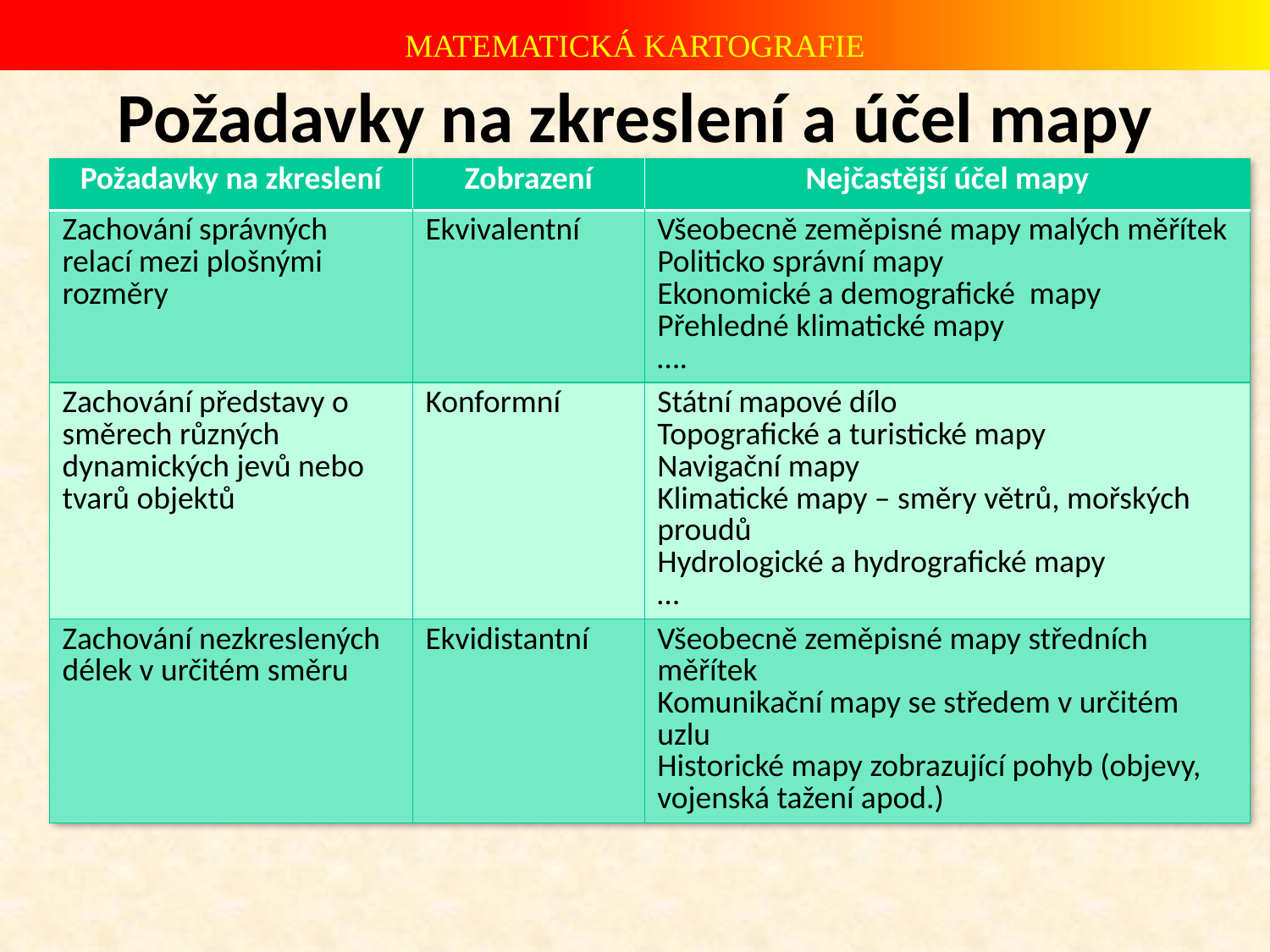

# Požadavky na zkreslení a účel mapy
| Požadavky na zkreslení | Zobrazení | Nejčastější účel mapy |
| --- | --- | --- |
| Zachování správných relací mezi plošnými rozměry | Ekvivalentní | Všeobecně zeměpisné mapy malých měřítek Politicko správní mapy Ekonomické a demografické mapy Přehledné klimatické mapy …. |
| Zachování představy o směrech různých dynamických jevů nebo tvarů objektů | Konformní | Státní mapové dílo Topografické a turistické mapy Navigační mapy Klimatické mapy – směry větrů, mořských proudů Hydrologické a hydrografické mapy … |
| Zachování nezkreslených délek v určitém směru | Ekvidistantní | Všeobecně zeměpisné mapy středních měřítek Komunikační mapy se středem v určitém uzlu Historické mapy zobrazující pohyb (objevy, vojenská tažení apod.) |